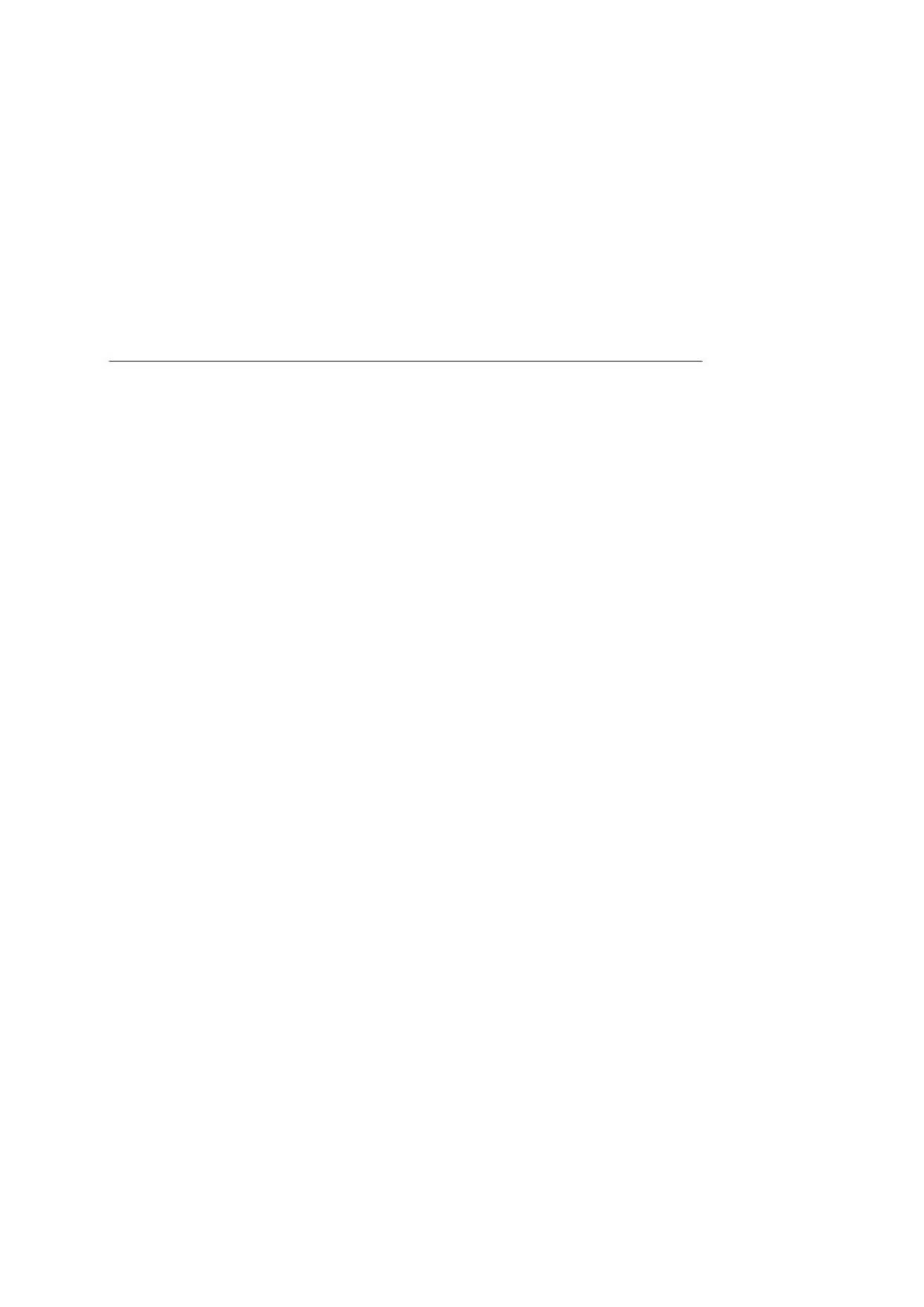

1
																																																																										Introduction to Assembly
																																																																																																																																																																																																																																																																		Language

																																																												1.1. BASIC COMPUTER ARCHITECTURE

																																																												Address, Data, and Control Buses

																																																																					A computer system comprises of a processor, memory, and I/O devices.
																																																												I/O is used for interfacing with the external world, while memory is the
																																																												processor’s internal world. Processor is the core in this picture and is
																																																												responsible for performing operations. The operation of a computer can be
																																																												fairly described with processor and memory only. I/O will be discussed in a
																																																												later part of the course. Now the whole working of the computer is
																																																												performing an operation by the processor on data, which resides in memory.
																																																																					The scenario that the processor executes operations and the memory
																																																												contains data elements requires a mechanism for the processor to read that
																																																												data from the memory. “That data” in the previous sentence much be
																																																												rigorously explained to the memory which is a dumb device. Just like a
																																																												postman, who must be told the precise address on the letter, to inform him
																																																												where the destination is located. Another significant point is that if we only
																																																												want to read the data and not write it, then there must be a mechanism to
																																																												inform the memory that we are interested in reading data and not writing it.
																																																												Key points in the above discussion are:
																																																																											•											There must be a mechanism to inform memory that we want to do the
																																																																																										read operation
																																																																											•											There must be a mechanism to inform memory that we want to read
																																																																																										precisely which element
																																																																											•											There must be a mechanism to transfer that data element from
																																																																																										memory to processor
																																																																					The group of bits that the processor uses to inform the memory about
																																																												which element to read or write is collectively known as the 		address bus.
																																																												Another important bus called the data bus is used to move the data from the
																																																												memory to the processor in a read operation and from the processor to the
																																																												memory in a write operation. The third group consists of miscellaneous
																																																												independent lines used for control purposes. For example, one line of the bus
																																																												is used to inform the memory about whether to do the read operation or the
																																																												write operation. These lines are collectively known as the control bus.
																																																																					These three buses are the eyes, nose, and ears of the processor. It uses
																																																												them in a synchronized manner to perform a meaningful operation. Although
																																																												the programmer specifies the meaningful operation, but to fulfill it the
																																																												processor needs the collaboration of other units and peripherals. And that
																																																												collaboration is made available using the three buses. This is the very basic
																																																												description of a computer and it can be extended on the same lines to I/O
																																																												but we are leaving it out just for simplicity for the moment.
																																																																					The address bus is unidirectional and address always travels from
																																																												processor to memory. This is because memory is a dumb device and cannot
																																																												predict which element the processor at a particular instant of time needs.
																																																												Data moves from both, processor to memory and memory to processor, so
																																																												the data bus is bidirectional. Control bus is special and relatively complex,
																																																												because different lines comprising it behave differently. Some take